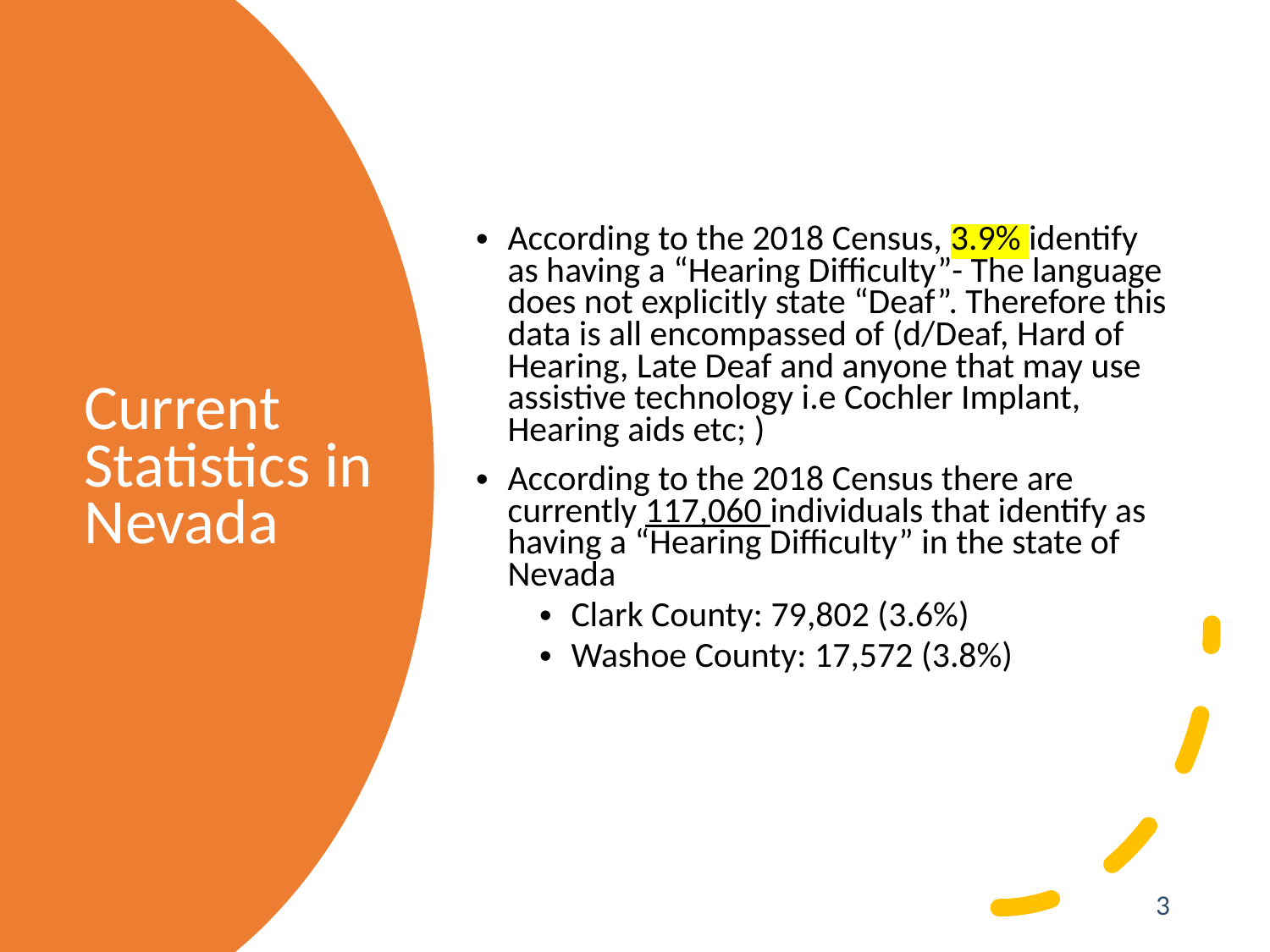

According to the 2018 Census, 3.9% identify as having a “Hearing Difficulty”- The language does not explicitly state “Deaf”. Therefore this data is all encompassed of (d/Deaf, Hard of Hearing, Late Deaf and anyone that may use assistive technology i.e Cochler Implant, Hearing aids etc; )
According to the 2018 Census there are currently 117,060 individuals that identify as having a “Hearing Difficulty” in the state of Nevada
Clark County: 79,802 (3.6%)
Washoe County: 17,572 (3.8%)

# Current Statistics in Nevada

3